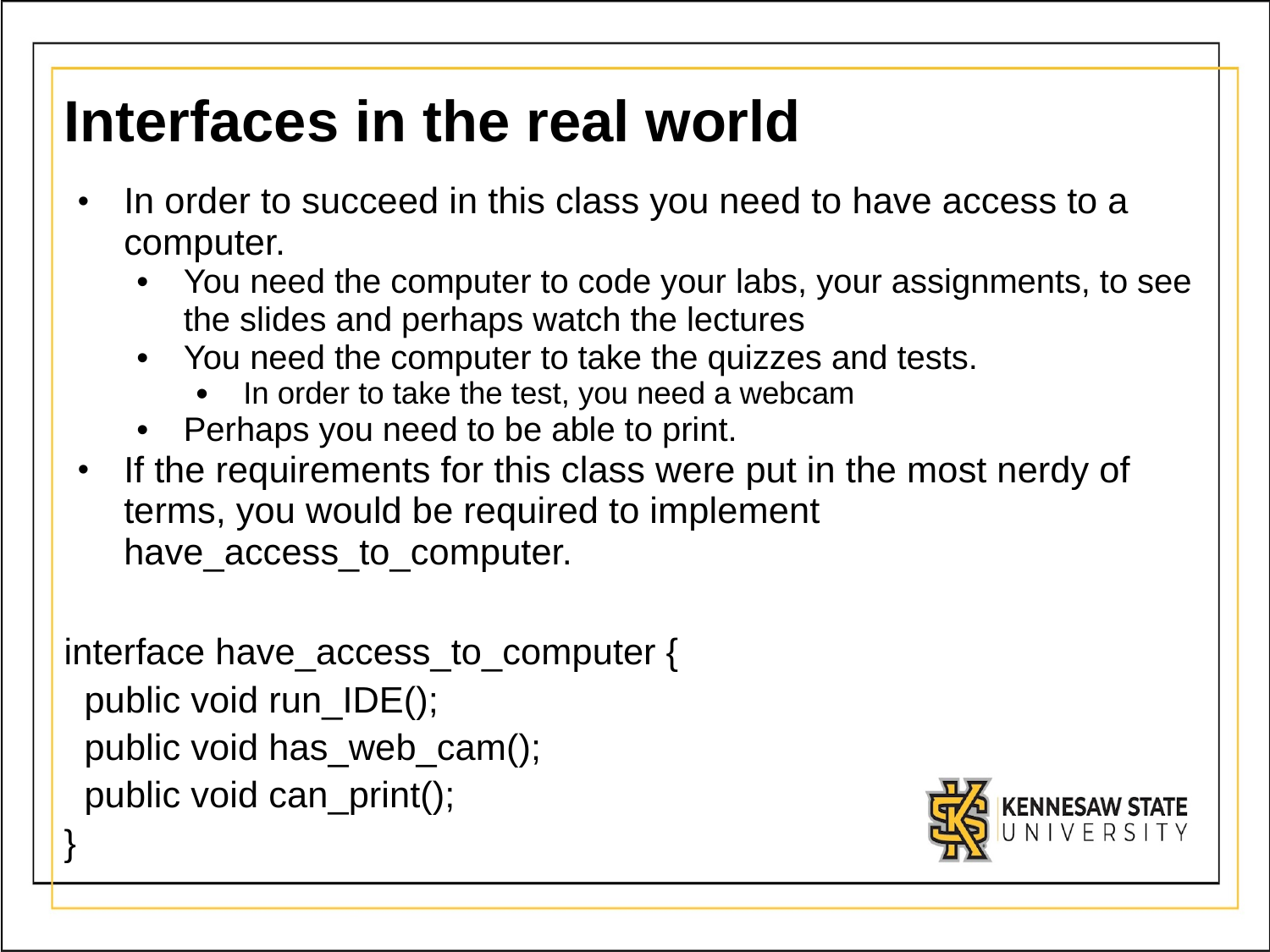

# Interfaces in the real world
In order to succeed in this class you need to have access to a computer.
You need the computer to code your labs, your assignments, to see the slides and perhaps watch the lectures
You need the computer to take the quizzes and tests.
In order to take the test, you need a webcam
Perhaps you need to be able to print.
If the requirements for this class were put in the most nerdy of terms, you would be required to implement have_access_to_computer.

interface have_access_to_computer {
  public void run_IDE();
  public void has_web_cam();
  public void can_print();
}